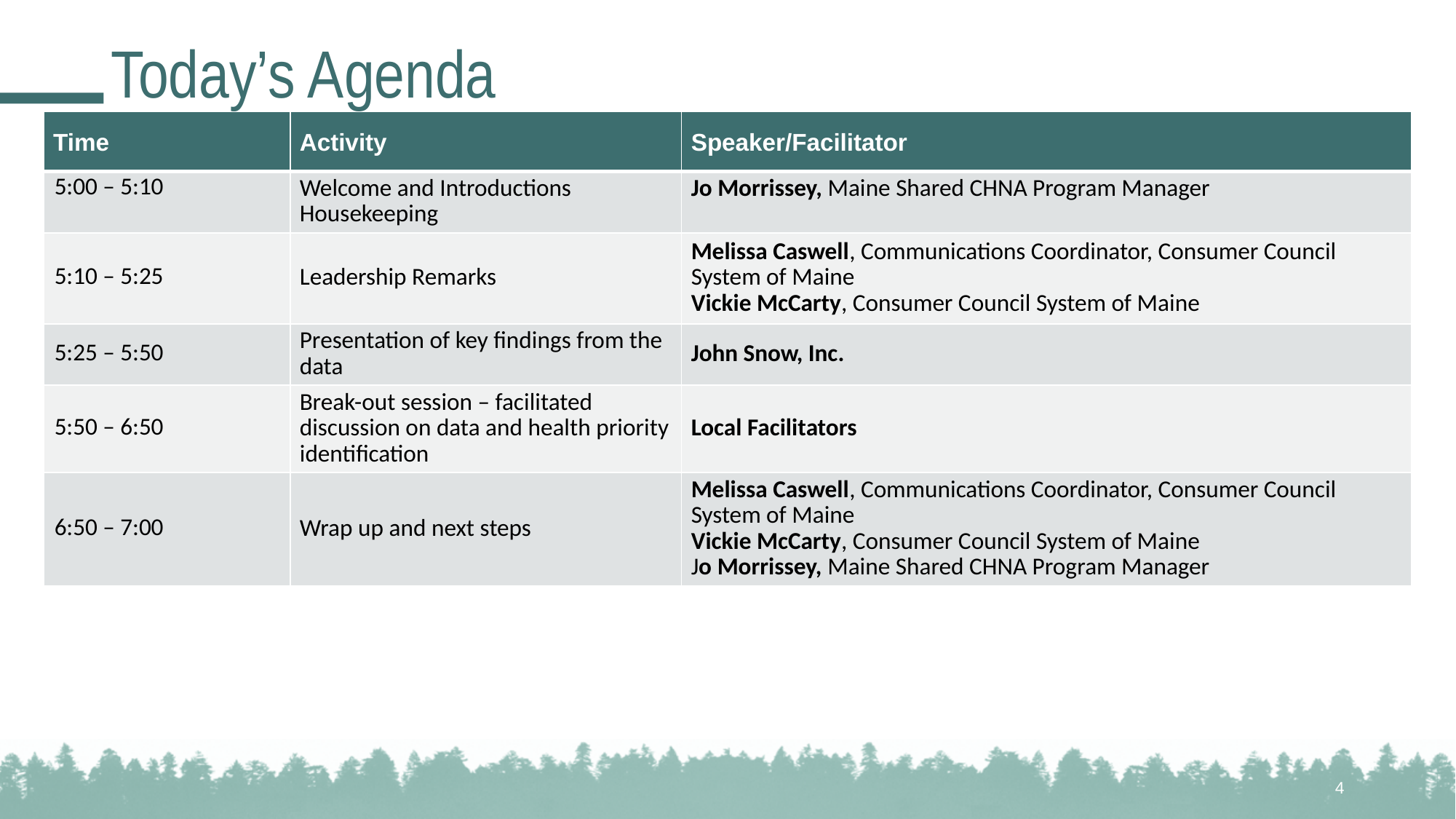

# Today’s Agenda
| Time | Activity | Speaker/Facilitator |
| --- | --- | --- |
| 5:00 – 5:10 | Welcome and Introductions Housekeeping | Jo Morrissey, Maine Shared CHNA Program Manager |
| 5:10 – 5:25 | Leadership Remarks | Melissa Caswell, Communications Coordinator, Consumer Council System of Maine Vickie McCarty, Consumer Council System of Maine |
| 5:25 – 5:50 | Presentation of key findings from the data | John Snow, Inc. |
| 5:50 – 6:50 | Break-out session – facilitated discussion on data and health priority identification | Local Facilitators |
| 6:50 – 7:00 | Wrap up and next steps | Melissa Caswell, Communications Coordinator, Consumer Council System of Maine Vickie McCarty, Consumer Council System of Maine Jo Morrissey, Maine Shared CHNA Program Manager |
4